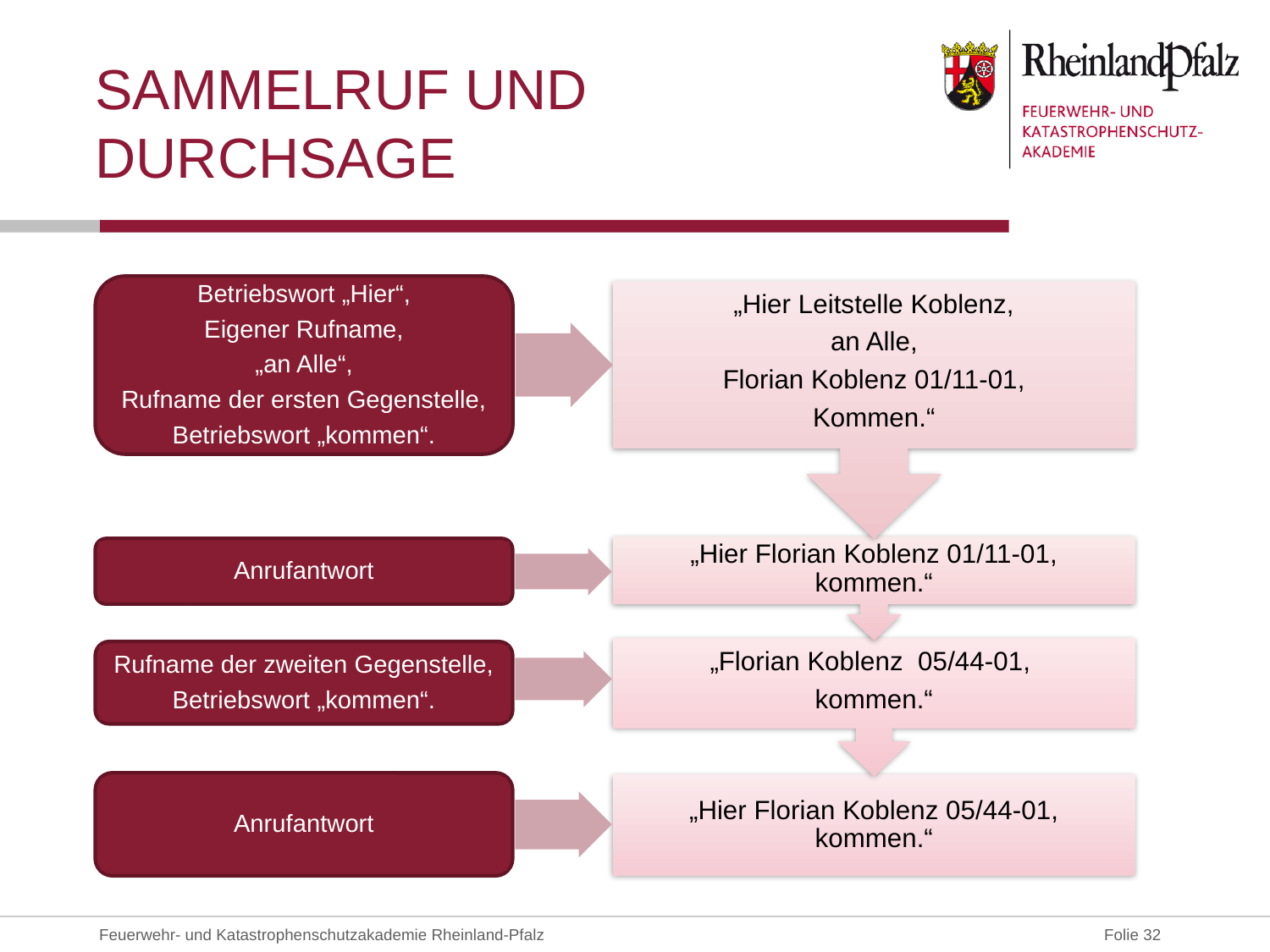

# Sammelruf und Durchsage

Betriebswort „Hier“,
Eigener Rufname,
„an Alle“,
Rufname der ersten Gegenstelle,
Betriebswort „kommen“.
„Hier Leitstelle Koblenz,
an Alle,
Florian Koblenz 01/11-01,
Kommen.“

„Hier Florian Koblenz 01/11-01, kommen.“

Anrufantwort

„Florian Koblenz  05/44-01,
kommen.“

Rufname der zweiten Gegenstelle,
Betriebswort „kommen“.

Anrufantwort
„Hier Florian Koblenz 05/44-01, kommen.“